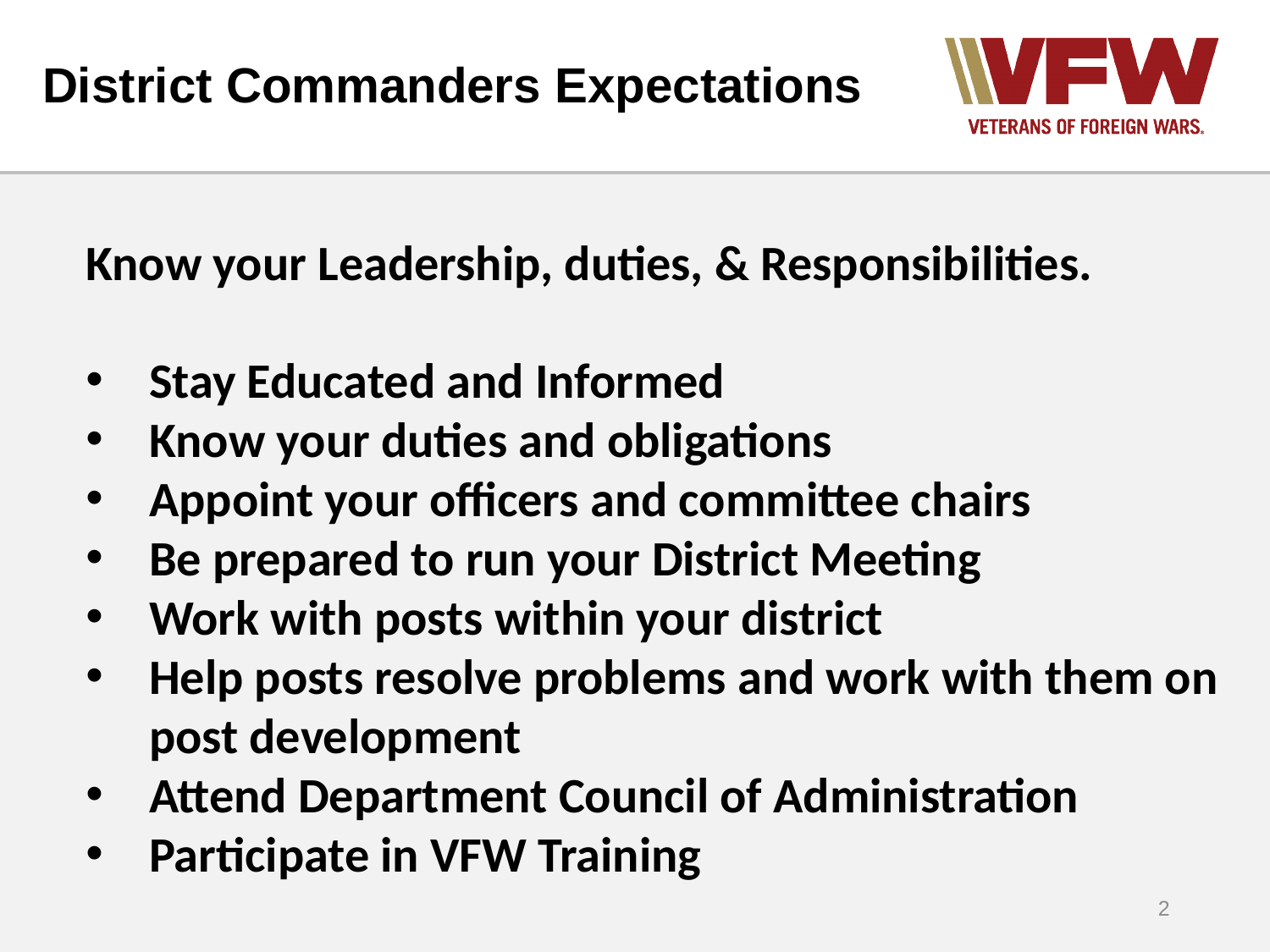

# District Commanders Expectations
Know your Leadership, duties, & Responsibilities.

Stay Educated and Informed
Know your duties and obligations
Appoint your officers and committee chairs
Be prepared to run your District Meeting
Work with posts within your district
Help posts resolve problems and work with them on post development
Attend Department Council of Administration
Participate in VFW Training
2